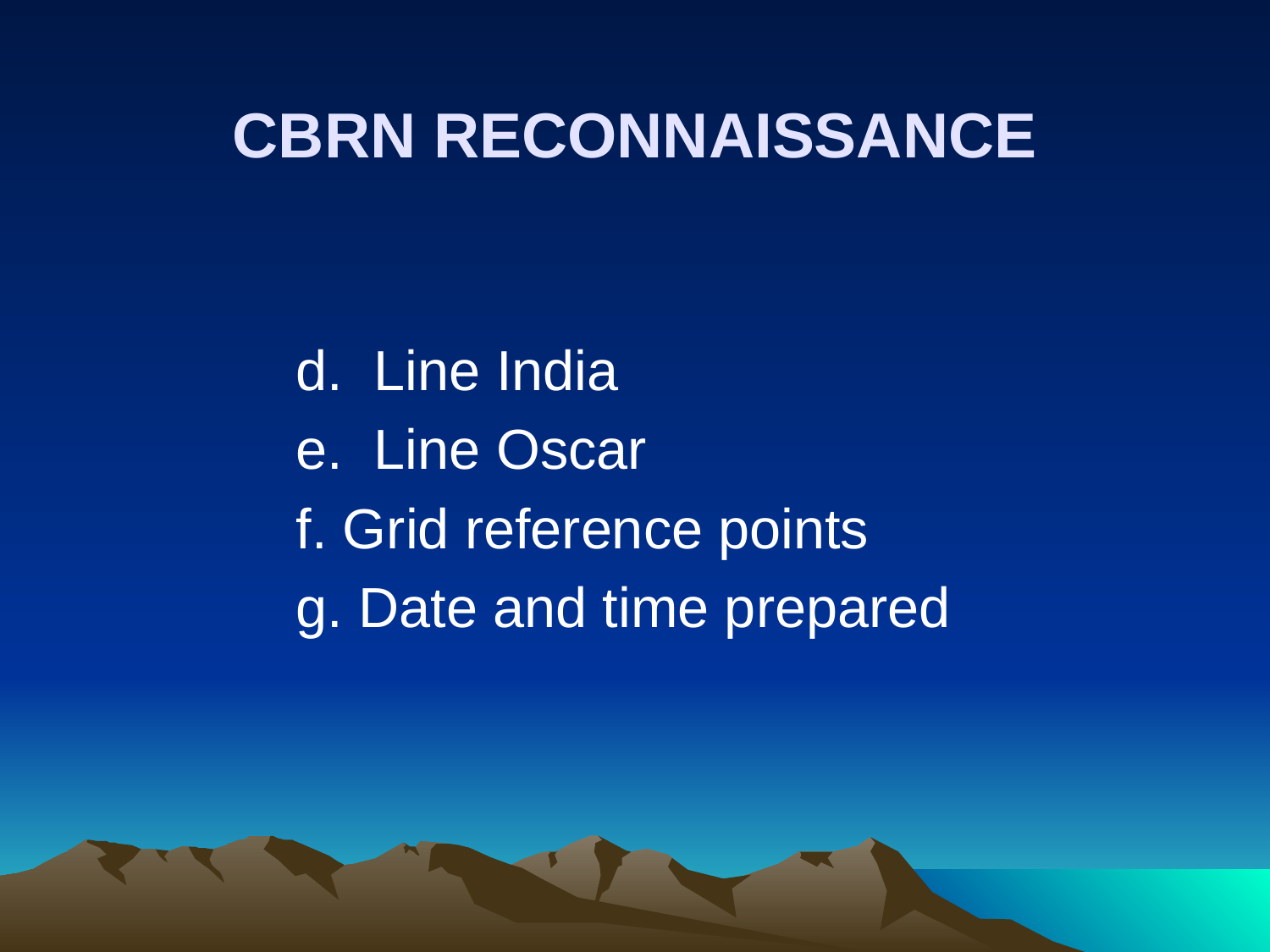

# CBRN RECONNAISSANCE
            d.  Line India
            e.  Line Oscar
            f. Grid reference points
            g. Date and time prepared